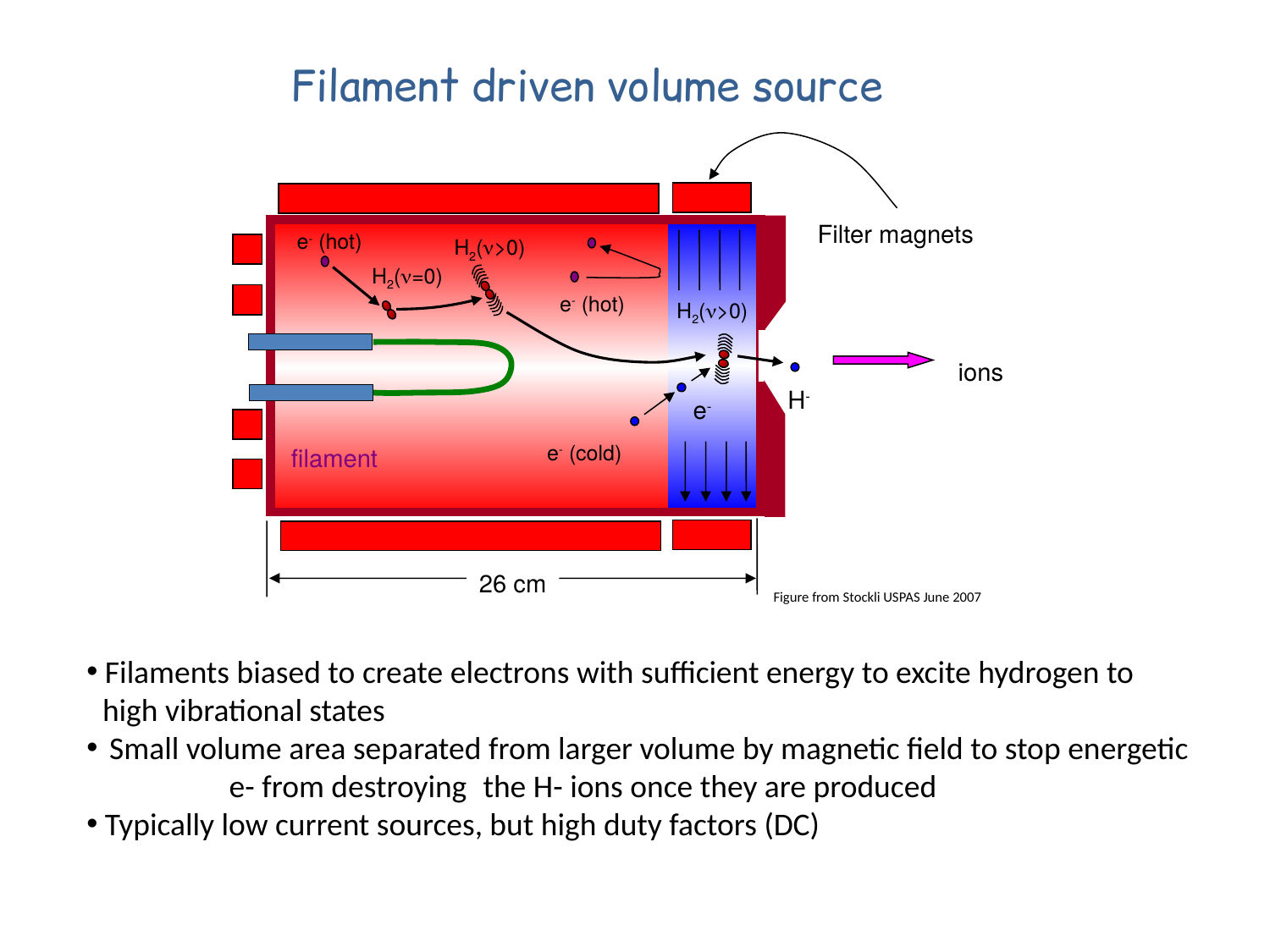

Filament driven volume source

Filter magnets

e- (hot)
H2(ν>0)

H2(ν=0)

e- (hot)

H2(ν>0)

ions

H-

e-

e- (cold)
filament

26 cm

Figure from Stockli USPAS June 2007
 Filaments biased to create electrons with sufficient energy to excite hydrogen to        	high vibrational states
 Small volume area separated from larger volume by magnetic field to stop energetic  		e- from destroying  	the H- ions once they are produced
 Typically low current sources, but high duty factors (DC)